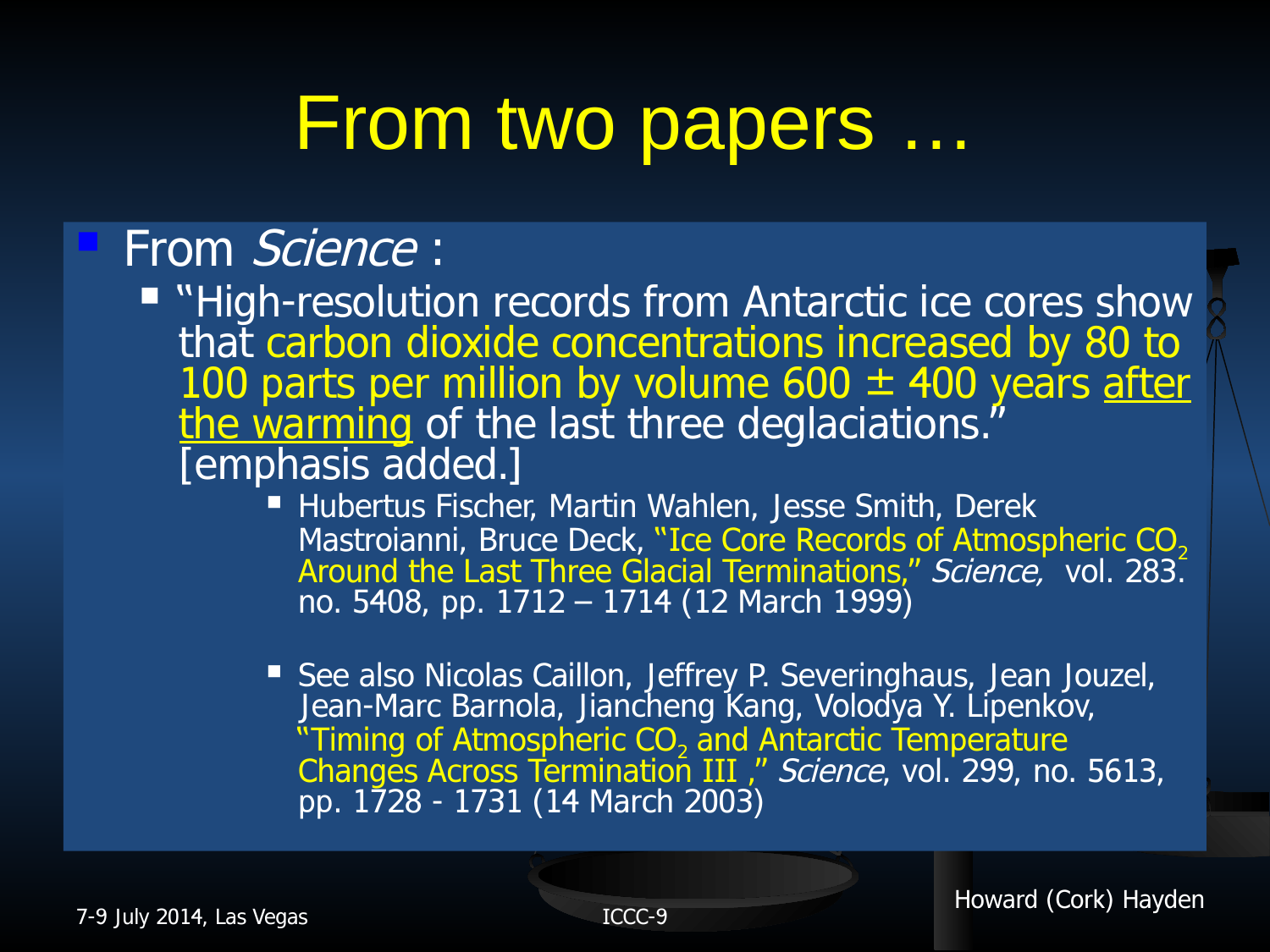

# From two papers …
From Science :
“High-resolution records from Antarctic ice cores show that carbon dioxide concentrations increased by 80 to 100 parts per million by volume 600 ± 400 years after the warming of the last three deglaciations.” [emphasis added.]
Hubertus Fischer, Martin Wahlen, Jesse Smith, Derek Mastroianni, Bruce Deck, “Ice Core Records of Atmospheric CO2 Around the Last Three Glacial Terminations,” Science,  vol. 283. no. 5408, pp. 1712 – 1714 (12 March 1999)

See also Nicolas Caillon, Jeffrey P. Severinghaus, Jean Jouzel, Jean-Marc Barnola, Jiancheng Kang, Volodya Y. Lipenkov, “Timing of Atmospheric CO2 and Antarctic Temperature Changes Across Termination III ,” Science, vol. 299, no. 5613, pp. 1728 - 1731 (14 March 2003)
7-9 July 2014, Las Vegas
ICCC-9